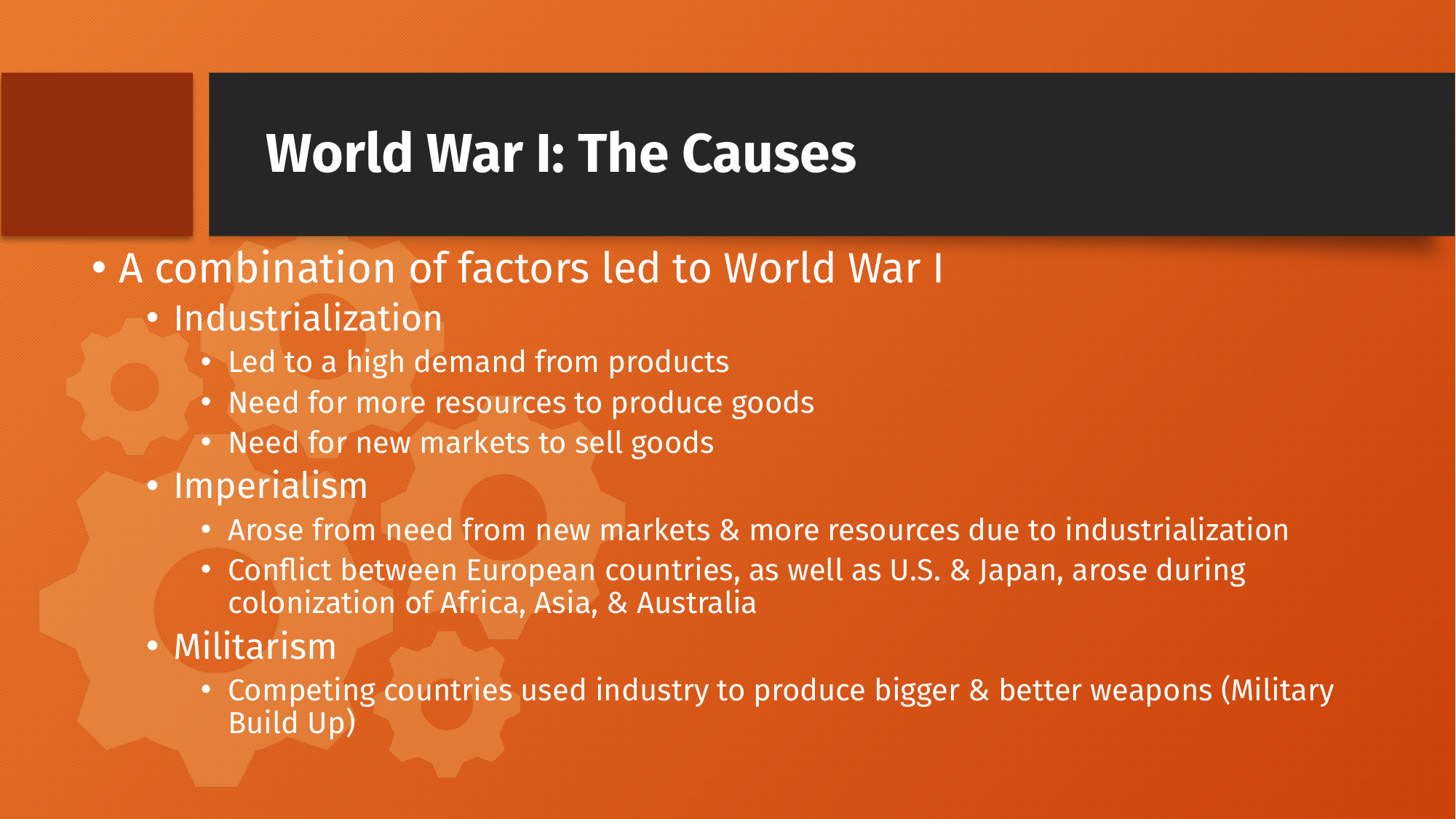

# World War I: The Causes
A combination of factors led to World War I
Industrialization
Led to a high demand from products
Need for more resources to produce goods
Need for new markets to sell goods
Imperialism
Arose from need from new markets & more resources due to industrialization
Conflict between European countries, as well as U.S. & Japan, arose during colonization of Africa, Asia, & Australia
Militarism
Competing countries used industry to produce bigger & better weapons (Military Build Up)